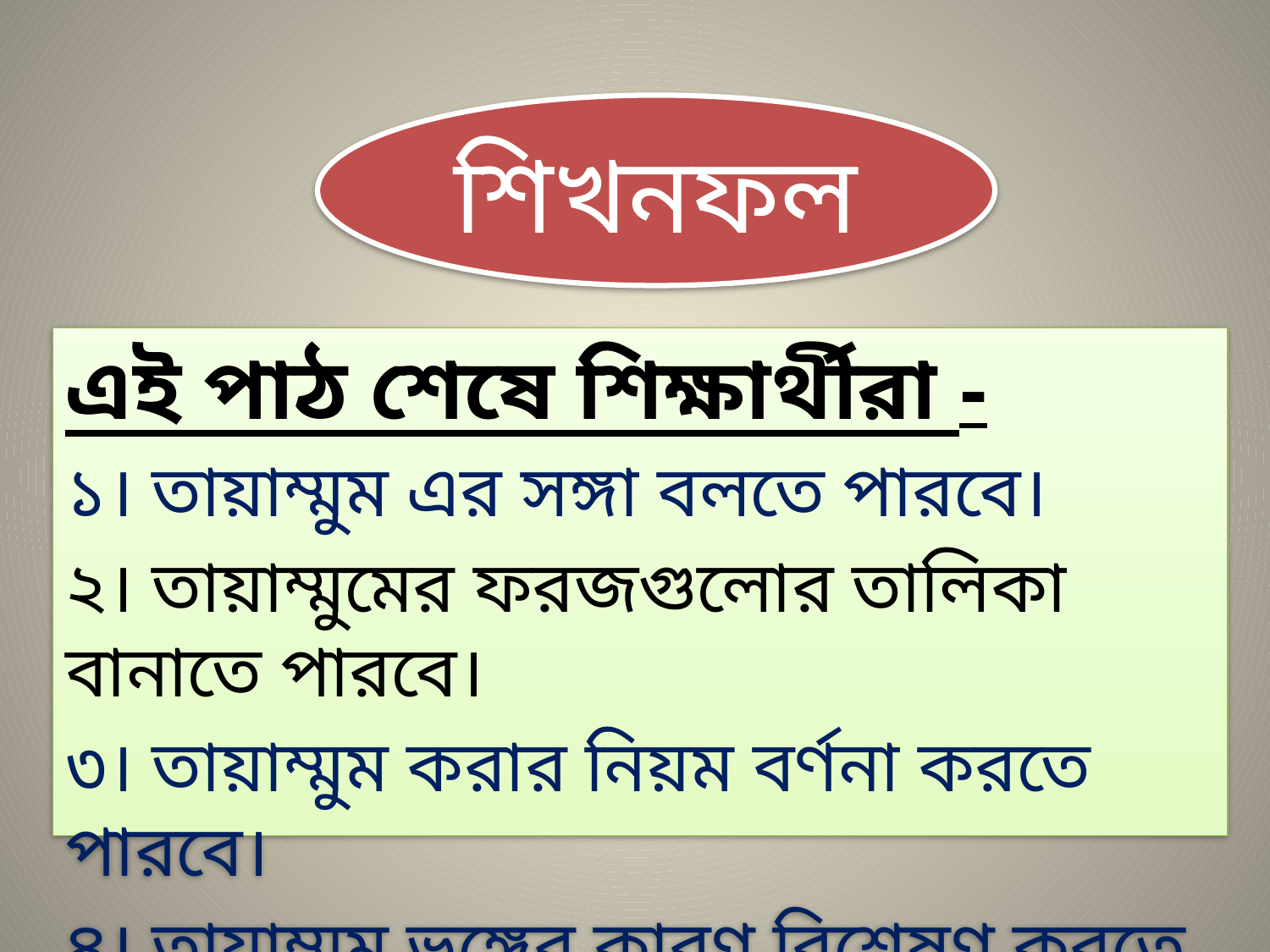

শিখনফল
এই পাঠ শেষে শিক্ষার্থীরা -
১। তায়াম্মুম এর সঙ্গা বলতে পারবে।
২। তায়াম্মুমের ফরজগুলোর তালিকা বানাতে পারবে।
৩। তায়াম্মুম করার নিয়ম বর্ণনা করতে পারবে।
৪। তায়াম্মুম ভঙ্গের কারণ বিশ্লেষণ করতে পারবে।